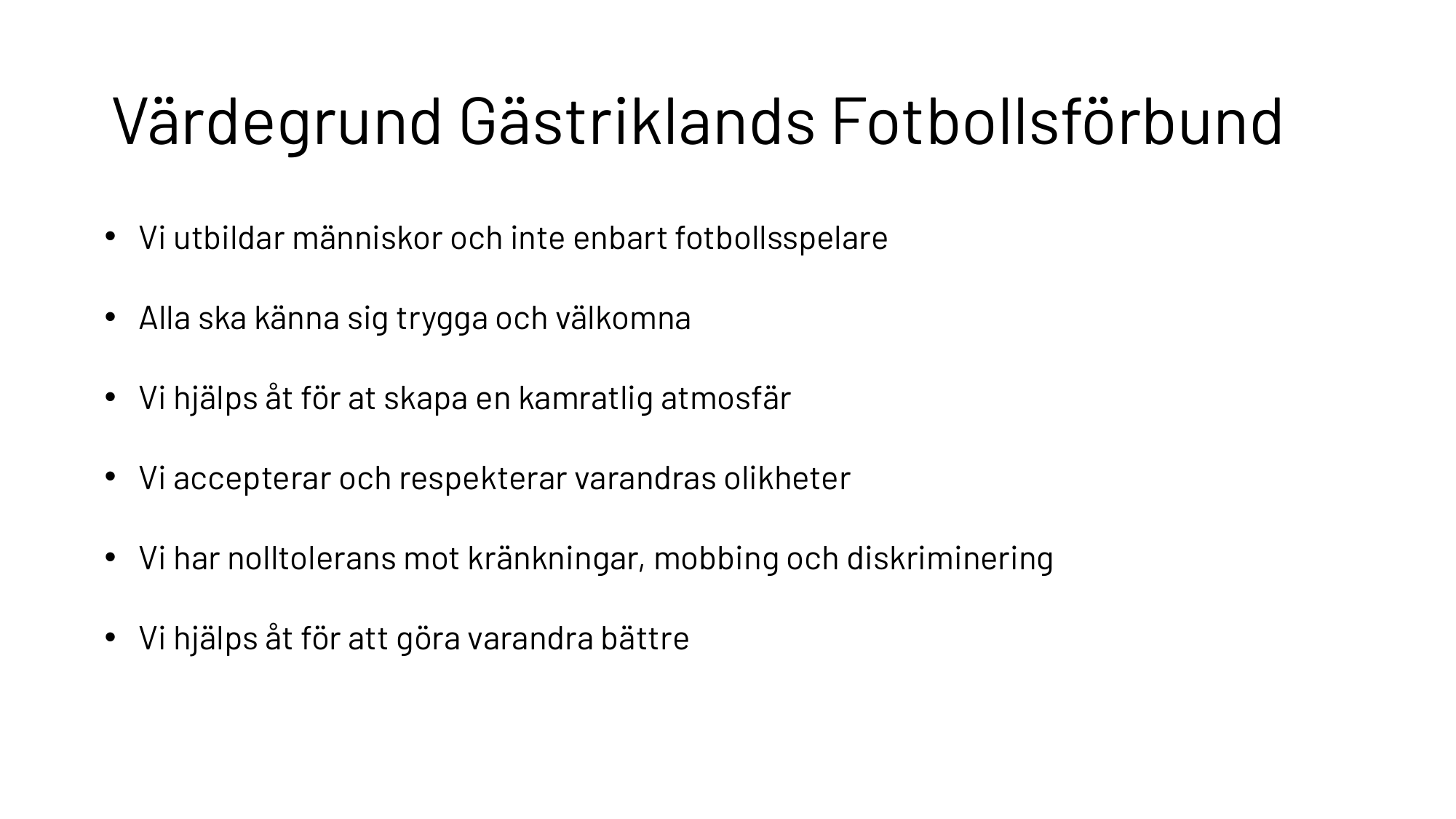

# Värdegrund Gästriklands Fotbollsförbund
Vi utbildar människor och inte enbart fotbollsspelare

Alla ska känna sig trygga och välkomna

Vi hjälps åt för at skapa en kamratlig atmosfär

Vi accepterar och respekterar varandras olikheter

Vi har nolltolerans mot kränkningar, mobbing och diskriminering

Vi hjälps åt för att göra varandra bättre